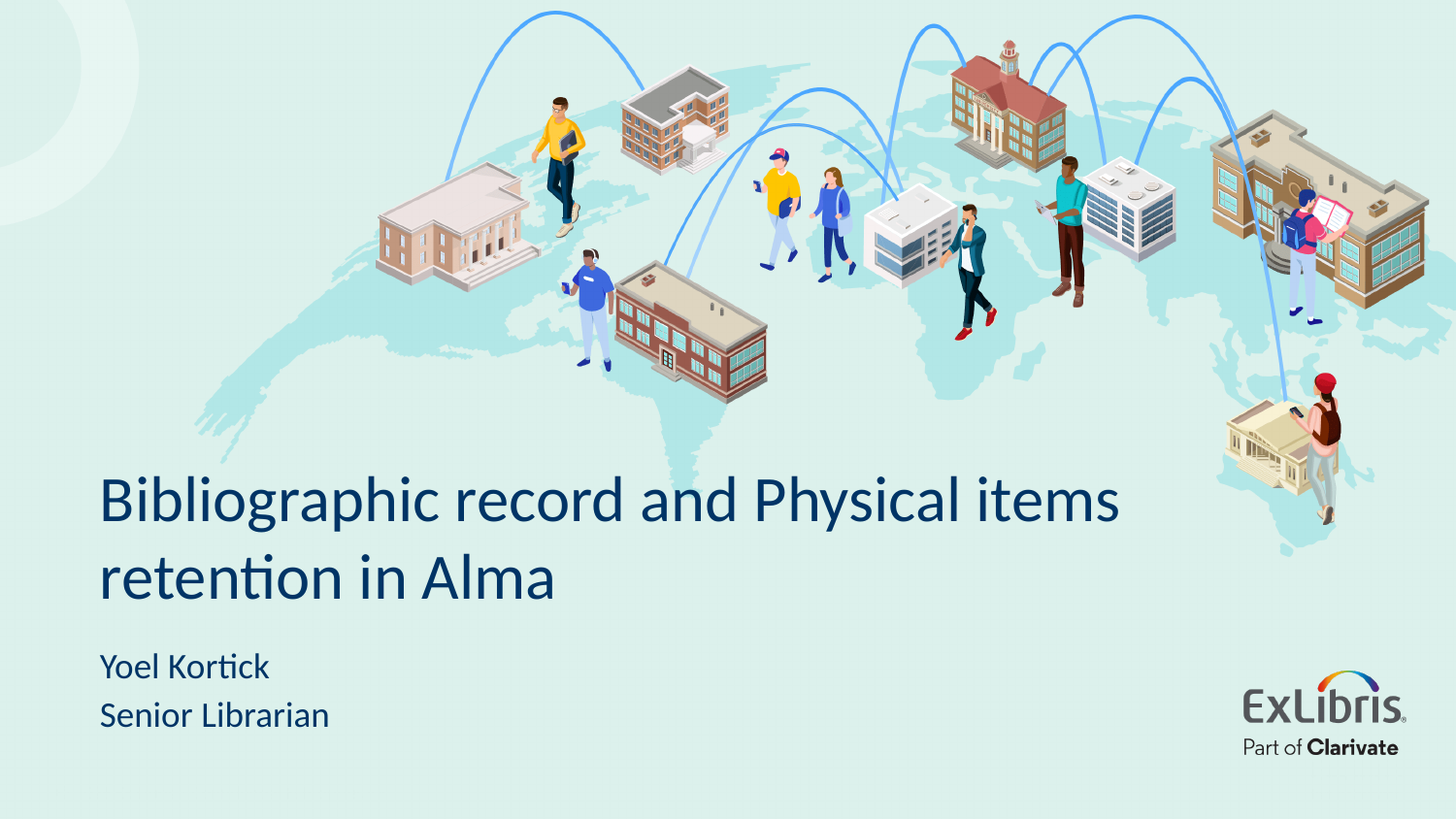

# Bibliographic record and Physical items retention in Alma
Yoel Kortick
Senior Librarian